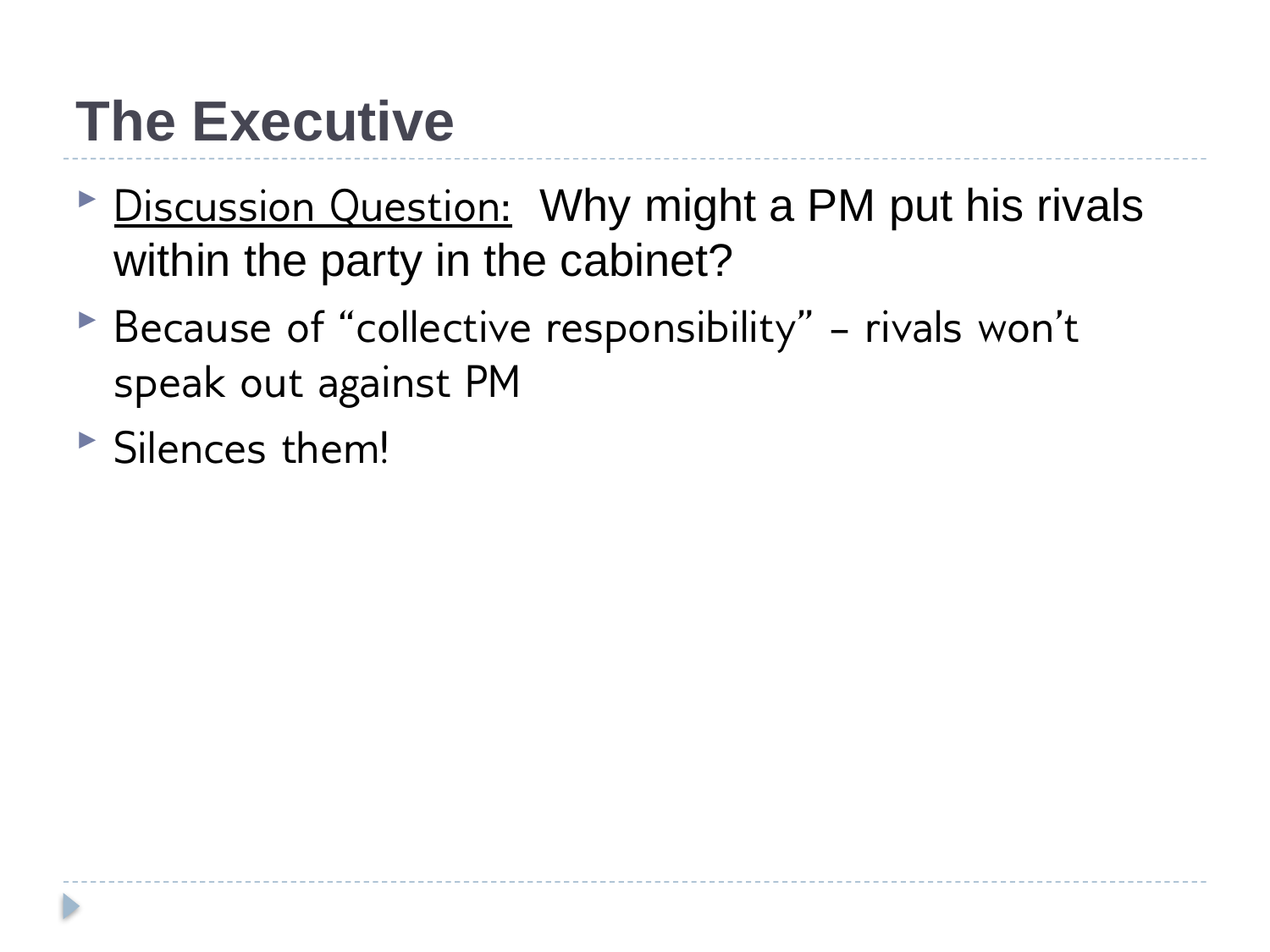

# The Executive
Discussion Question:  Why might a PM put his rivals within the party in the cabinet?
Because of “collective responsibility” – rivals won’t speak out against PM
Silences them!